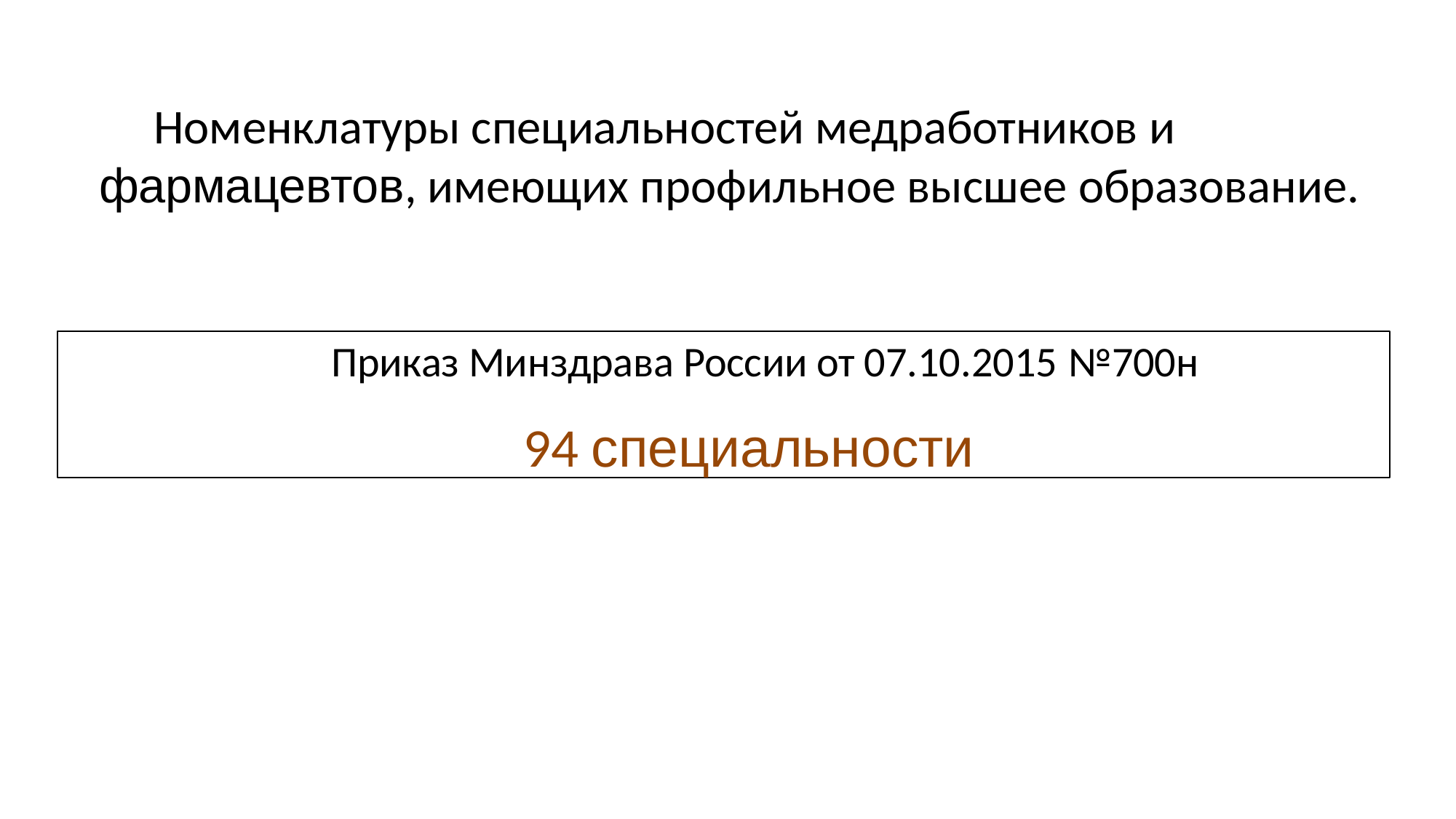

# Номенклатуры специальностей медработников и
фармацевтов, имеющих профильное высшее образование.
Приказ Минздрава России от 07.10.2015 №700н
94 специальности